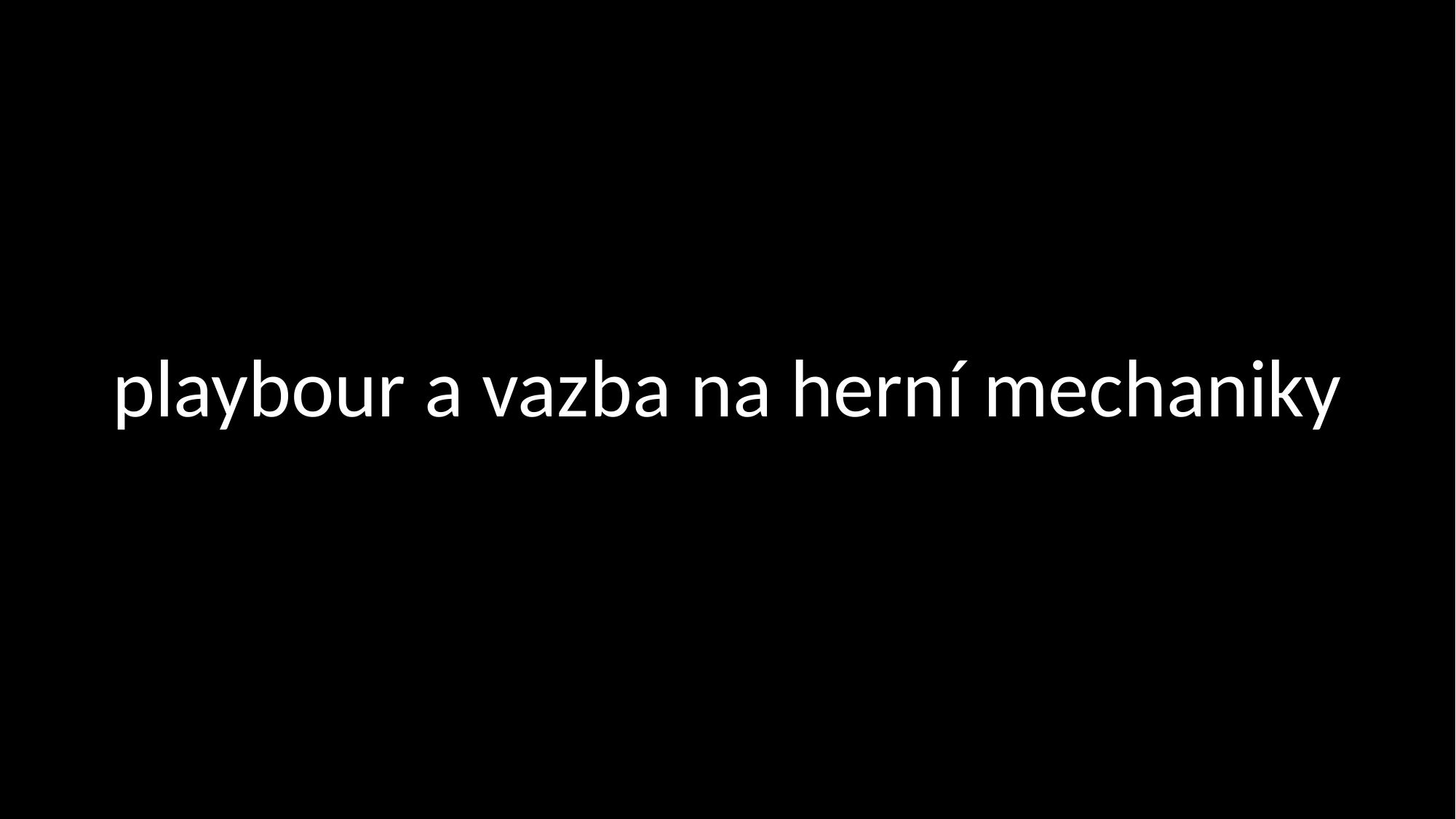

# playbour a vazba na herní mechaniky